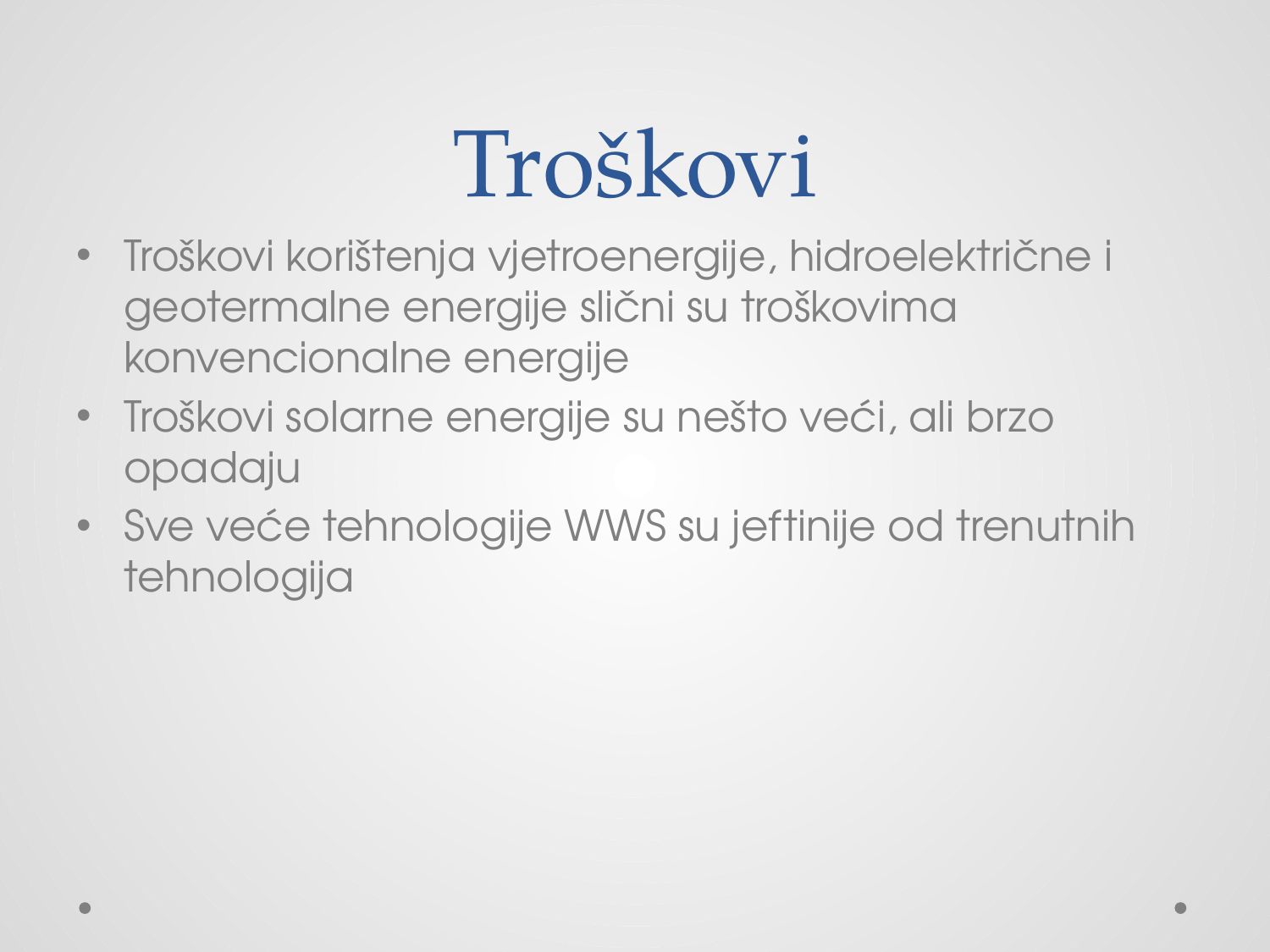

# Troškovi
Troškovi korištenja vjetroenergije, hidroelektrične i geotermalne energije slični su troškovima konvencionalne energije
Troškovi solarne energije su nešto veći, ali brzo opadaju
Sve veće tehnologije WWS su jeftinije od trenutnih tehnologija